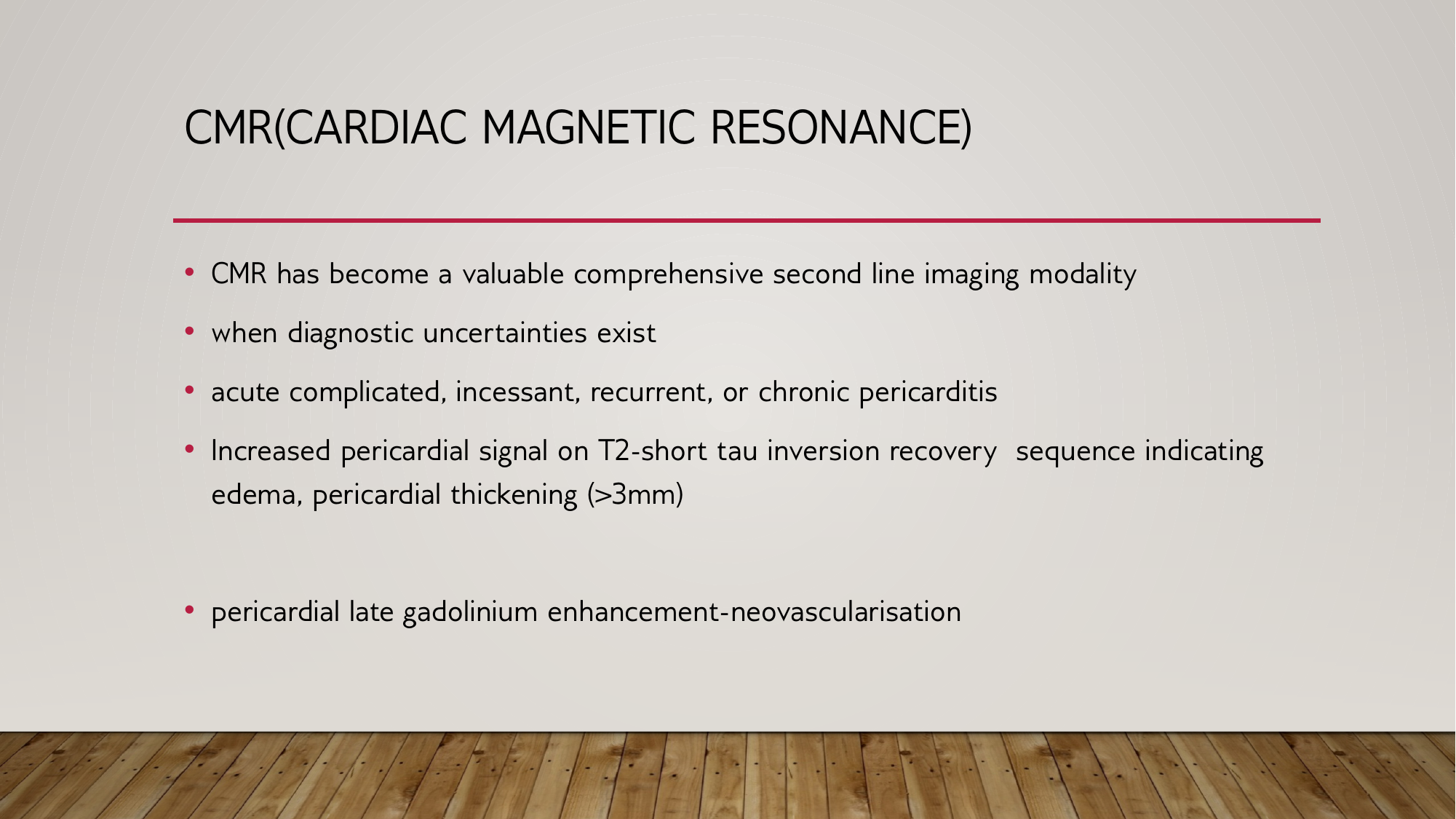

# Cmr(Cardiac magnetic resonance)
CMR has become a valuable comprehensive second line imaging modality
when diagnostic uncertainties exist
acute complicated, incessant, recurrent, or chronic pericarditis
Increased pericardial signal on T2-short tau inversion recovery  sequence indicating edema, pericardial thickening (>3mm)

pericardial late gadolinium enhancement-neovascularisation